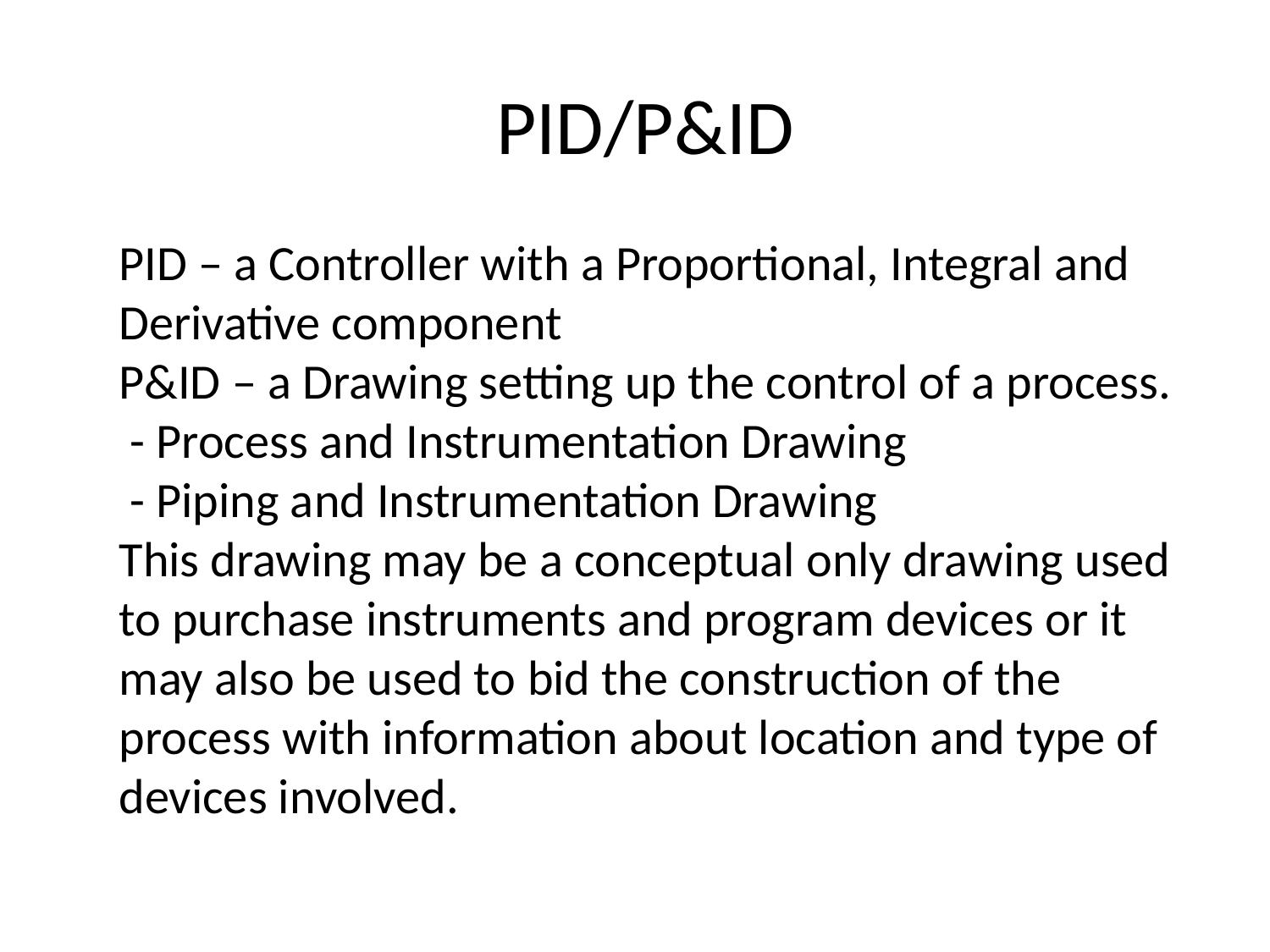

# PID/P&ID
PID – a Controller with a Proportional, Integral and Derivative component
P&ID – a Drawing setting up the control of a process.
 - Process and Instrumentation Drawing
 - Piping and Instrumentation Drawing
This drawing may be a conceptual only drawing used to purchase instruments and program devices or it may also be used to bid the construction of the process with information about location and type of devices involved.